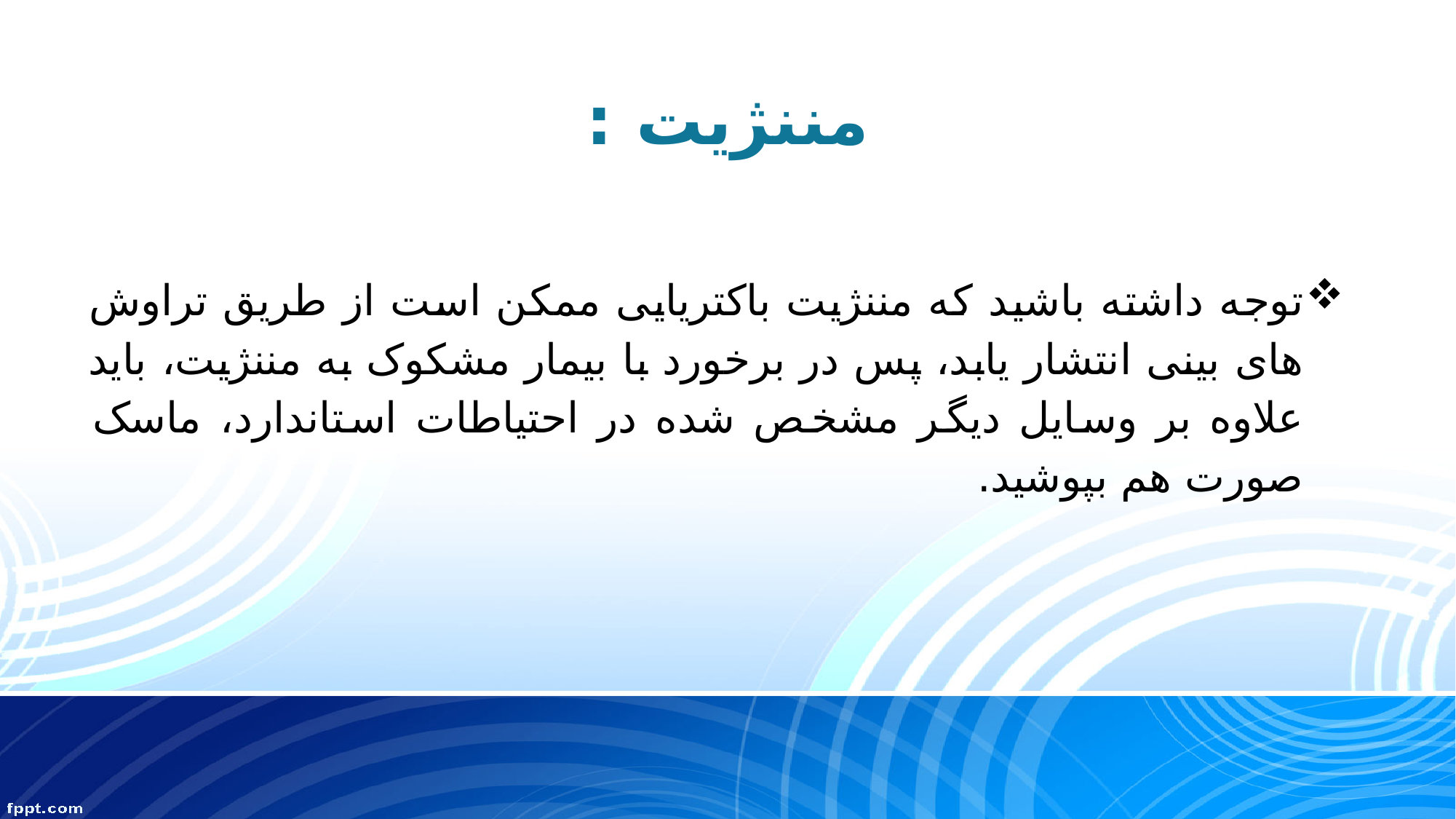

# مننژیت :
توجه داشته باشید که مننژیت باکتریایی ممکن است از طریق تراوش های بینی انتشار یابد، پس در برخورد با بیمار مشکوک به مننژیت، باید علاوه بر وسایل دیگر مشخص شده در احتیاطات استاندارد، ماسک صورت هم بپوشید.